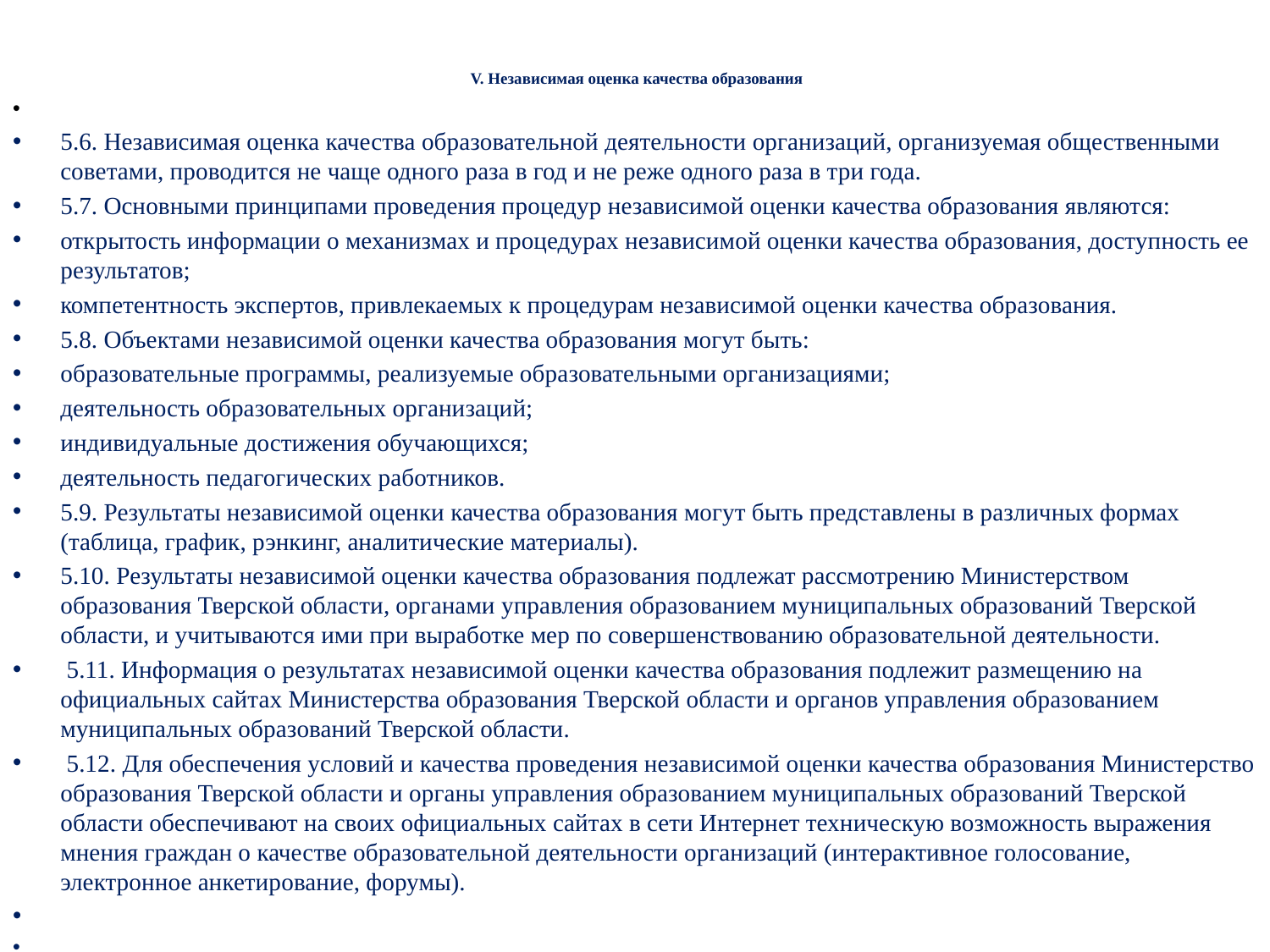

# V. Независимая оценка качества образования

5.6. Независимая оценка качества образовательной деятельности организаций, организуемая общественными советами, проводится не чаще одного раза в год и не реже одного раза в три года.
5.7. Основными принципами проведения процедур независимой оценки качества образования являются:
открытость информации о механизмах и процедурах независимой оценки качества образования, доступность ее результатов;
компетентность экспертов, привлекаемых к процедурам независимой оценки качества образования.
5.8. Объектами независимой оценки качества образования могут быть:
образовательные программы, реализуемые образовательными организациями;
деятельность образовательных организаций;
индивидуальные достижения обучающихся;
деятельность педагогических работников.
5.9. Результаты независимой оценки качества образования могут быть представлены в различных формах (таблица, график, рэнкинг, аналитические материалы).
5.10. Результаты независимой оценки качества образования подлежат рассмотрению Министерством образования Тверской области, органами управления образованием муниципальных образований Тверской области, и учитываются ими при выработке мер по совершенствованию образовательной деятельности.
 5.11. Информация о результатах независимой оценки качества образования подлежит размещению на официальных сайтах Министерства образования Тверской области и органов управления образованием муниципальных образований Тверской области.
 5.12. Для обеспечения условий и качества проведения независимой оценки качества образования Министерство образования Тверской области и органы управления образованием муниципальных образований Тверской области обеспечивают на своих официальных сайтах в сети Интернет техническую возможность выражения мнения граждан о качестве образовательной деятельности организаций (интерактивное голосование, электронное анкетирование, форумы).